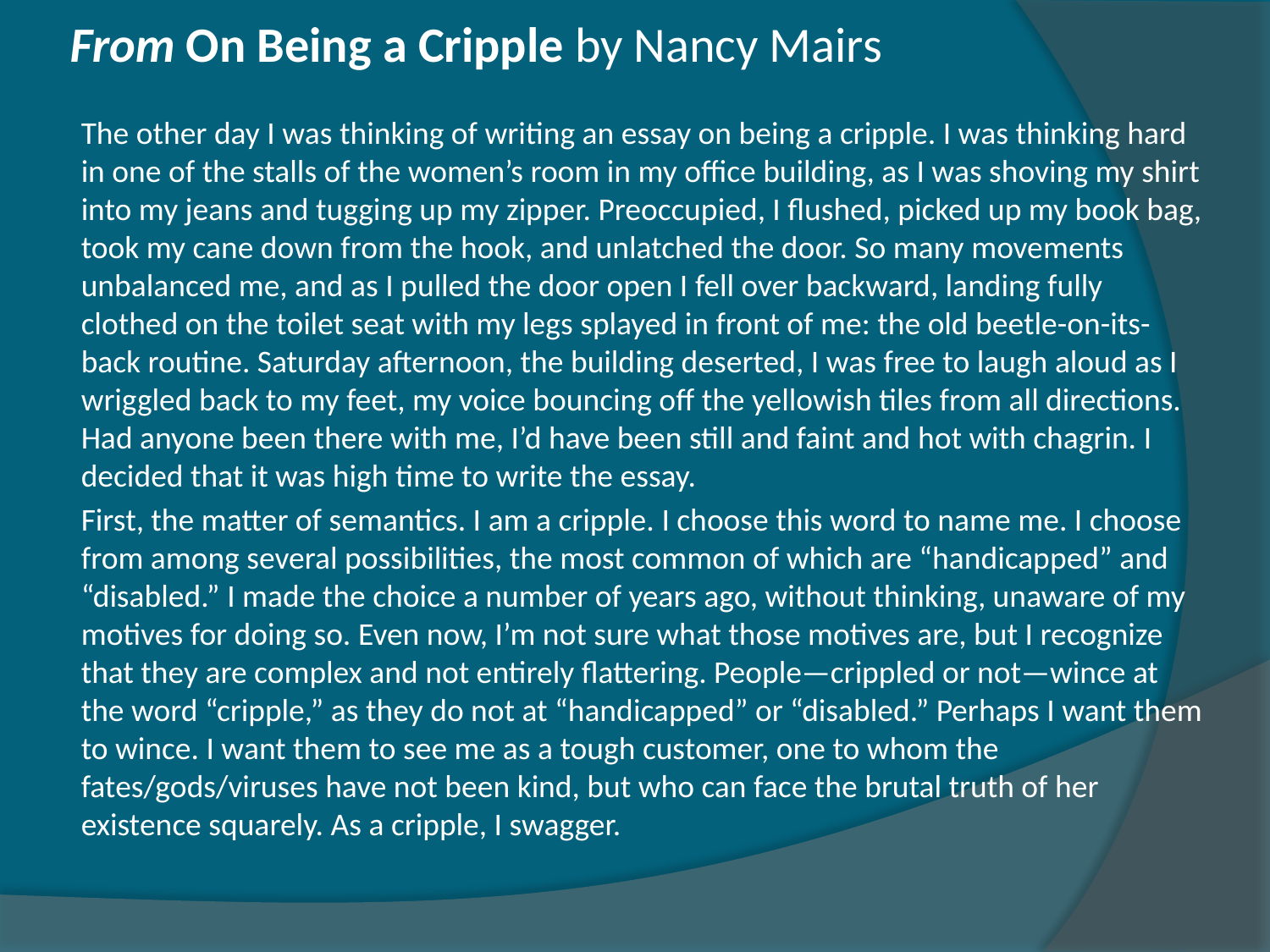

# From On Being a Cripple by Nancy Mairs
The other day I was thinking of writing an essay on being a cripple. I was thinking hard in one of the stalls of the women’s room in my office building, as I was shoving my shirt into my jeans and tugging up my zipper. Preoccupied, I flushed, picked up my book bag, took my cane down from the hook, and unlatched the door. So many movements unbalanced me, and as I pulled the door open I fell over backward, landing fully clothed on the toilet seat with my legs splayed in front of me: the old beetle-on-its-back routine. Saturday afternoon, the building deserted, I was free to laugh aloud as I wriggled back to my feet, my voice bouncing off the yellowish tiles from all directions. Had anyone been there with me, I’d have been still and faint and hot with chagrin. I decided that it was high time to write the essay.
First, the matter of semantics. I am a cripple. I choose this word to name me. I choose from among several possibilities, the most common of which are “handicapped” and “disabled.” I made the choice a number of years ago, without thinking, unaware of my motives for doing so. Even now, I’m not sure what those motives are, but I recognize that they are complex and not entirely flattering. People—crippled or not—wince at the word “cripple,” as they do not at “handicapped” or “disabled.” Perhaps I want them to wince. I want them to see me as a tough customer, one to whom the fates/gods/viruses have not been kind, but who can face the brutal truth of her existence squarely. As a cripple, I swagger.